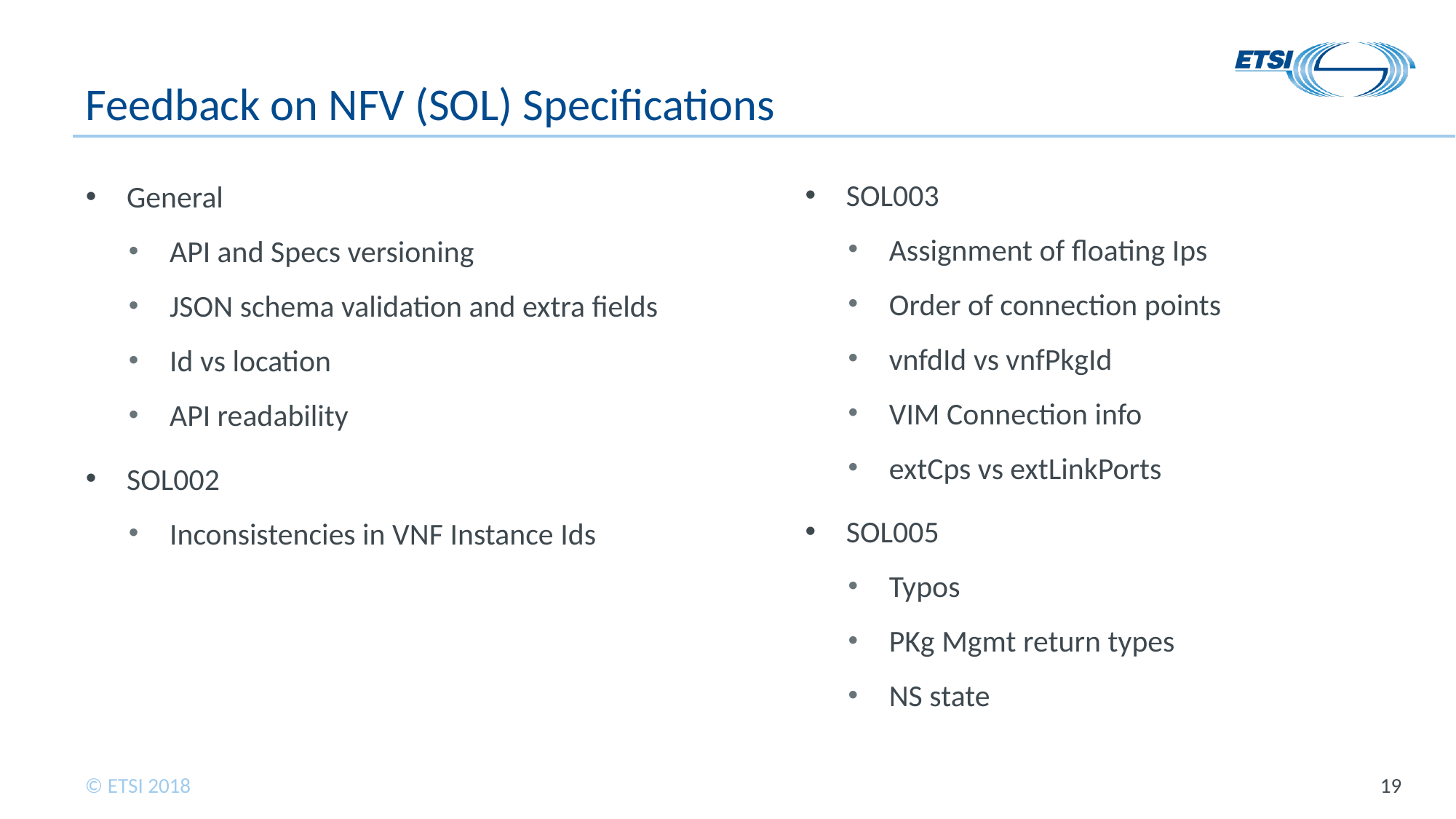

# Feedback on NFV (SOL) Specifications
SOL003
Assignment of floating Ips
Order of connection points
vnfdId vs vnfPkgId
VIM Connection info
extCps vs extLinkPorts
SOL005
Typos
PKg Mgmt return types
NS state
General
API and Specs versioning
JSON schema validation and extra fields
Id vs location
API readability
SOL002
Inconsistencies in VNF Instance Ids